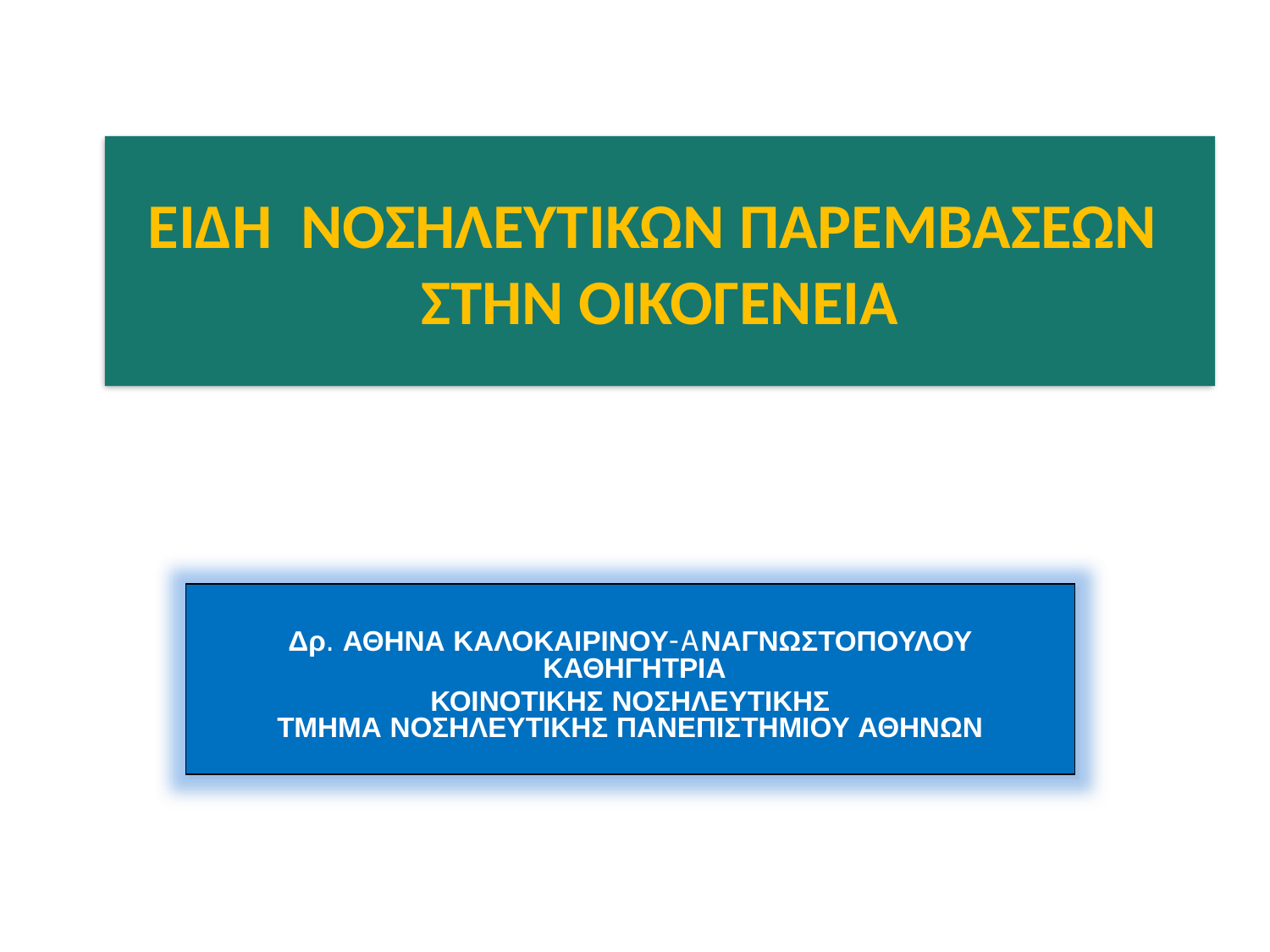

# ΕΙΔΗ  ΝΟΣΗΛΕΥΤΙΚΩΝ ΠΑΡΕΜΒΑΣΕΩΝ ΣΤΗΝ ΟΙΚΟΓΕΝΕΙΑ

Δρ. ΑΘΗΝΑ ΚΑΛΟΚΑΙΡΙΝΟΥ-AΝΑΓΝΩΣΤΟΠΟΥΛΟΥ
 ΚΑΘΗΓΗΤΡΙΑ
ΚΟΙΝΟΤΙΚΗΣ ΝΟΣΗΛΕΥΤΙΚΗΣ
ΤΜΗΜΑ ΝΟΣΗΛΕΥΤΙΚΗΣ ΠΑΝΕΠΙΣΤΗΜΙΟΥ ΑΘΗΝΩΝ